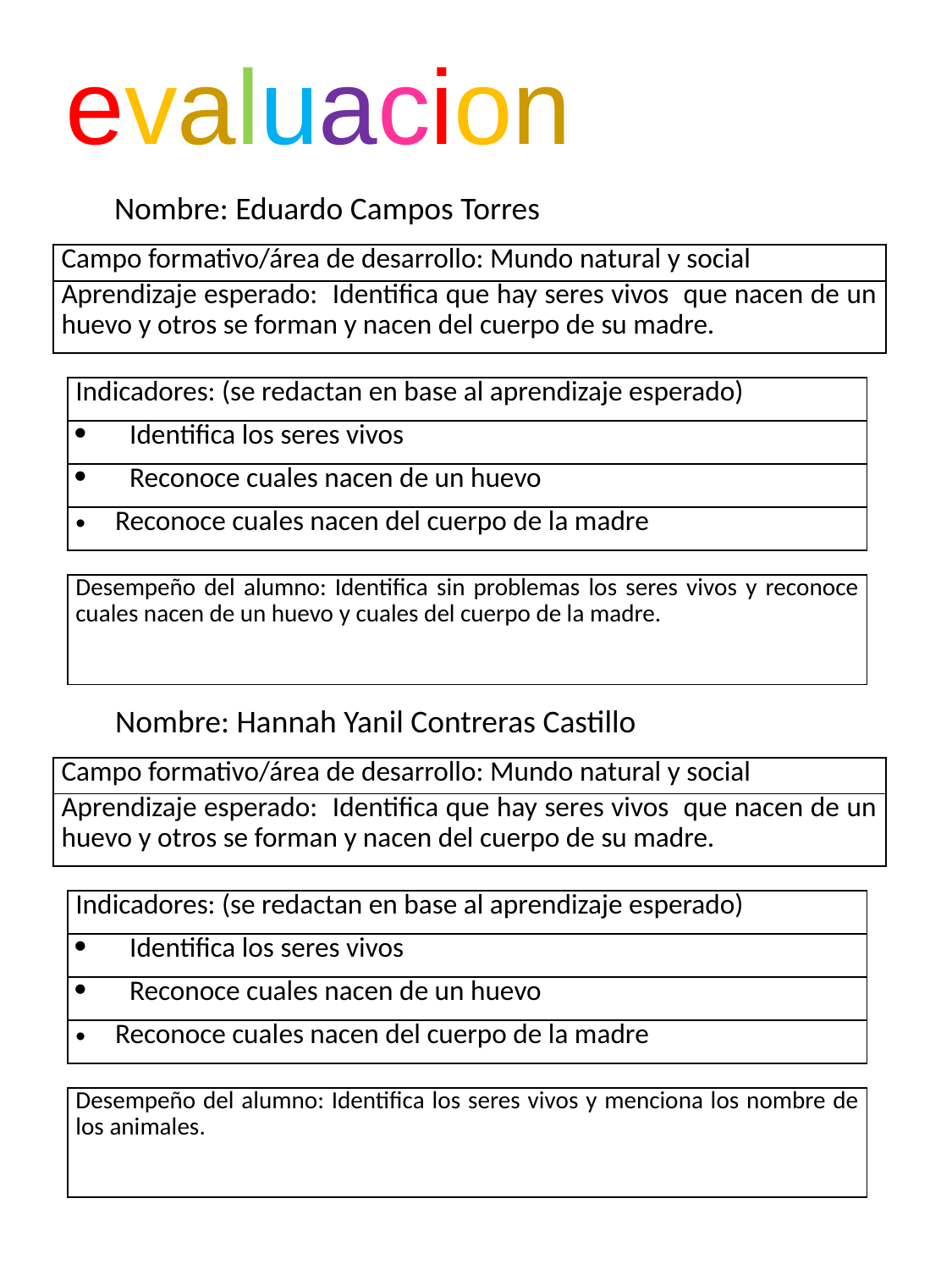

evaluacion
Nombre: Eduardo Campos Torres
| Campo formativo/área de desarrollo: Mundo natural y social |
| --- |
| Aprendizaje esperado: Identifica que hay seres vivos que nacen de un huevo y otros se forman y nacen del cuerpo de su madre. |
| Indicadores: (se redactan en base al aprendizaje esperado) |
| --- |
| Identifica los seres vivos |
| Reconoce cuales nacen de un huevo |
| Reconoce cuales nacen del cuerpo de la madre |
| Desempeño del alumno: Identifica sin problemas los seres vivos y reconoce cuales nacen de un huevo y cuales del cuerpo de la madre. |
| --- |
Nombre: Hannah Yanil Contreras Castillo
| Campo formativo/área de desarrollo: Mundo natural y social |
| --- |
| Aprendizaje esperado: Identifica que hay seres vivos que nacen de un huevo y otros se forman y nacen del cuerpo de su madre. |
| Indicadores: (se redactan en base al aprendizaje esperado) |
| --- |
| Identifica los seres vivos |
| Reconoce cuales nacen de un huevo |
| Reconoce cuales nacen del cuerpo de la madre |
| Desempeño del alumno: Identifica los seres vivos y menciona los nombre de los animales. |
| --- |